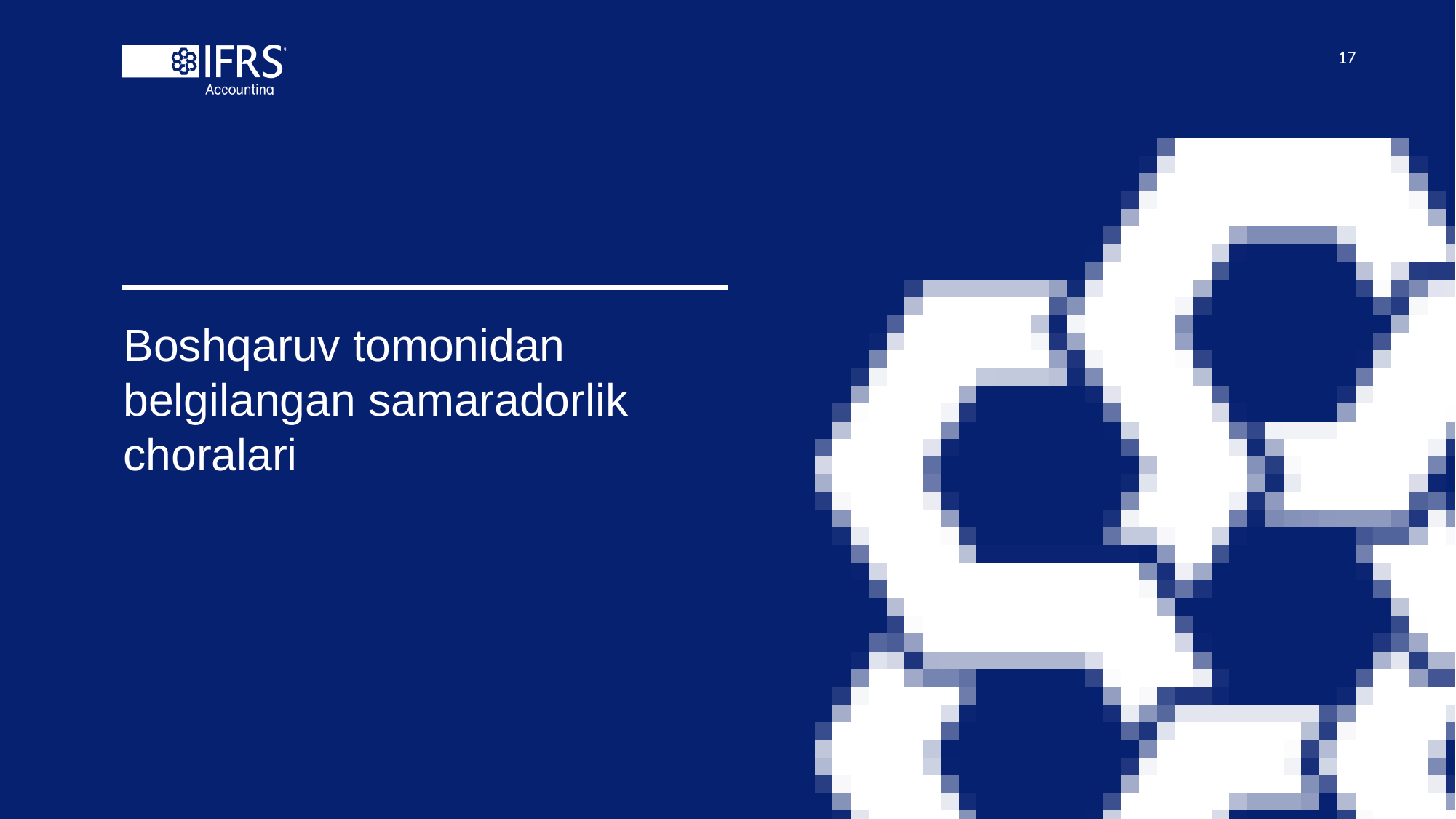

17
# Boshqaruv tomonidan belgilangan samaradorlik choralari